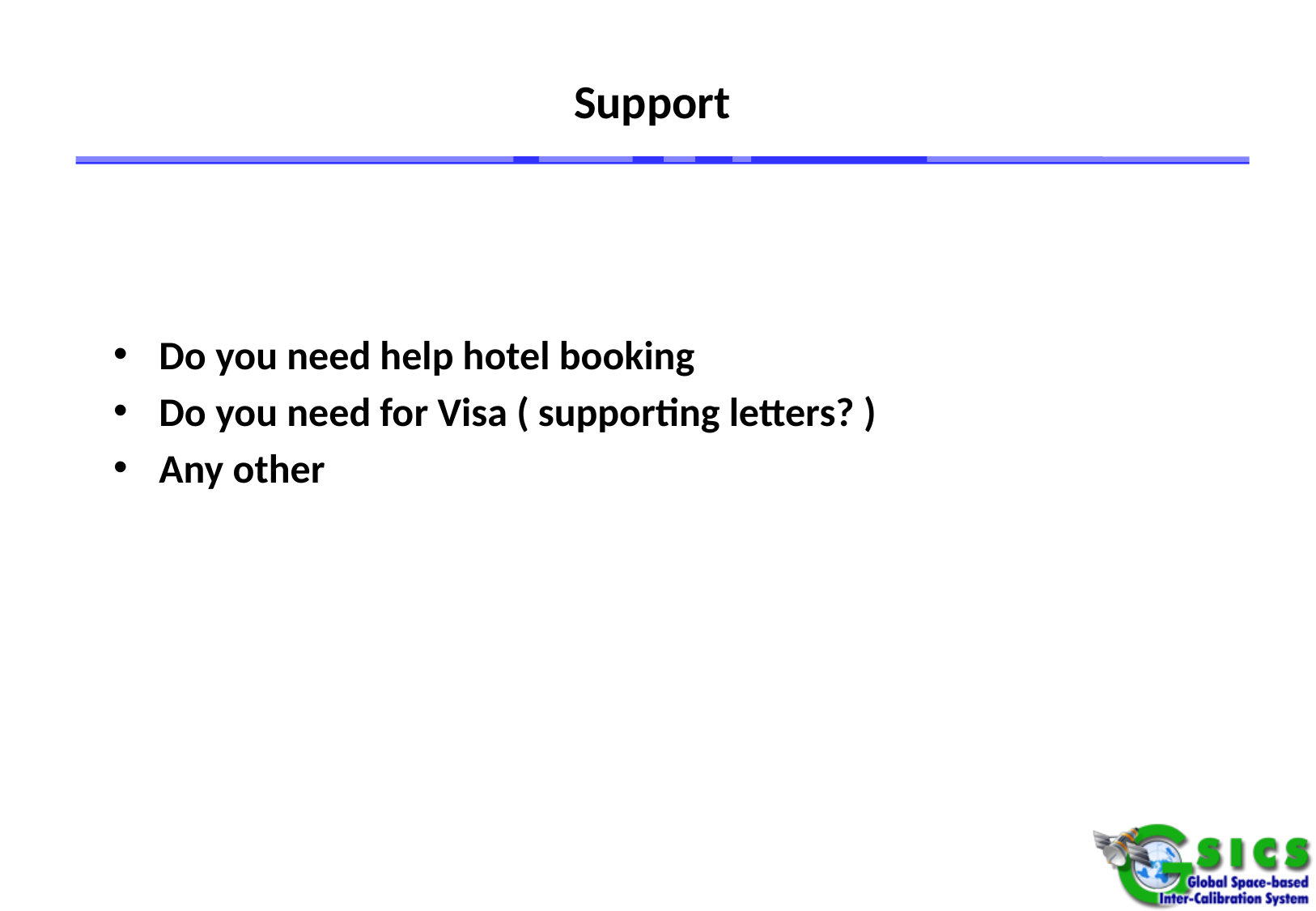

# Support
Do you need help hotel booking
Do you need for Visa ( supporting letters? )
Any other